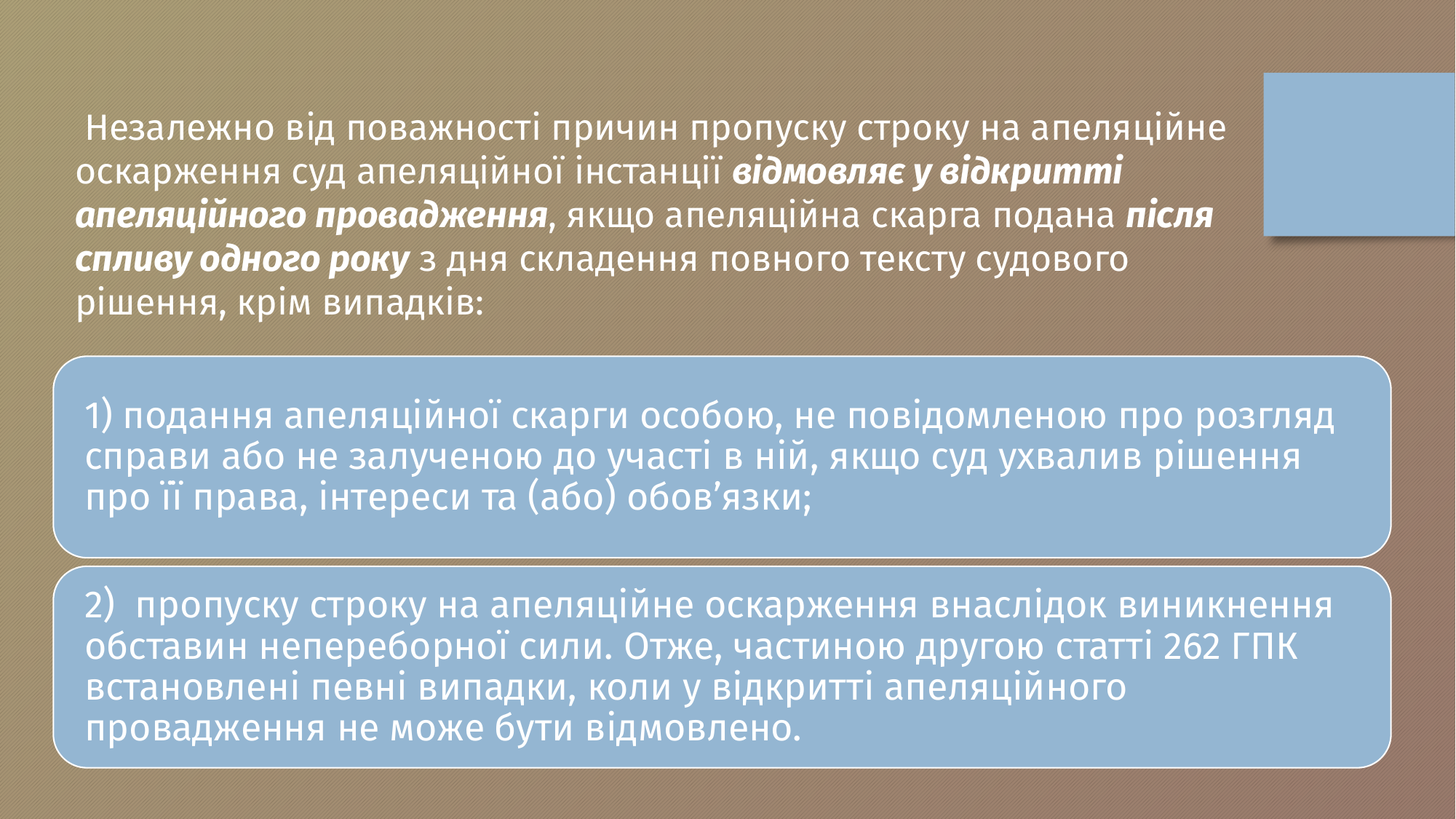

Незалежно від поважності причин пропуску строку на апеляційне оскарження суд апеляційної інстанції відмовляє у відкритті апеляційного провадження, якщо апеляційна скарга подана після спливу одного року з дня складення повного тексту судового рішення, крім випадків:

1) подання апеляційної скарги особою, не повідомленою про розгляд справи або не залученою до участі в ній, якщо суд ухвалив рішення про її права, інтереси та (або) обов’язки;
2)  пропуску строку на апеляційне оскарження внаслідок виникнення обставин непереборної сили. Отже, частиною другою статті 262 ГПК встановлені певні випадки, коли у відкритті апеляційного провадження не може бути відмовлено.